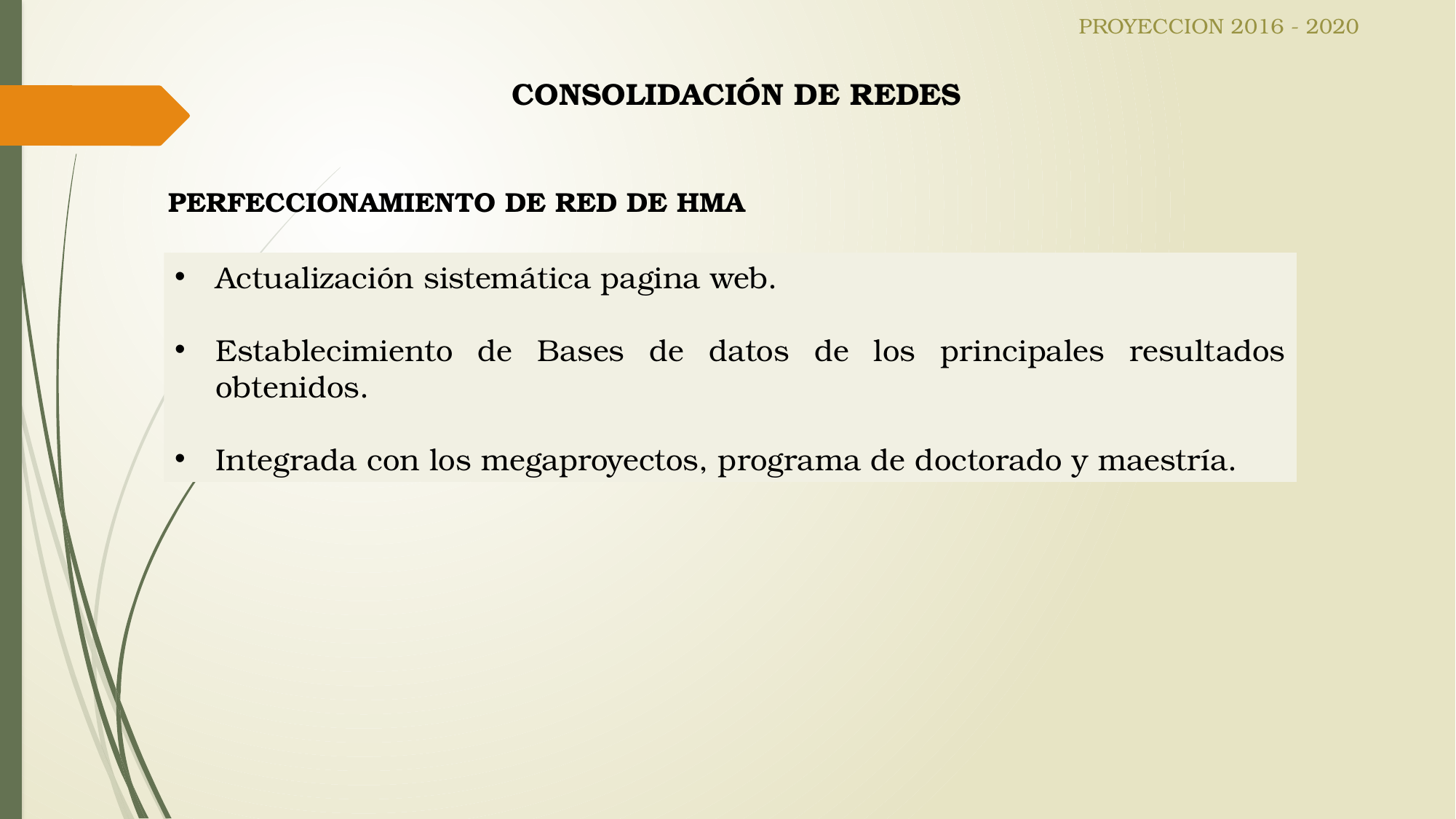

PROYECCION 2016 - 2020
Consolidación de Redes
Perfeccionamiento de Red de HMA
Actualización sistemática pagina web.
Establecimiento de Bases de datos de los principales resultados obtenidos.
Integrada con los megaproyectos, programa de doctorado y maestría.